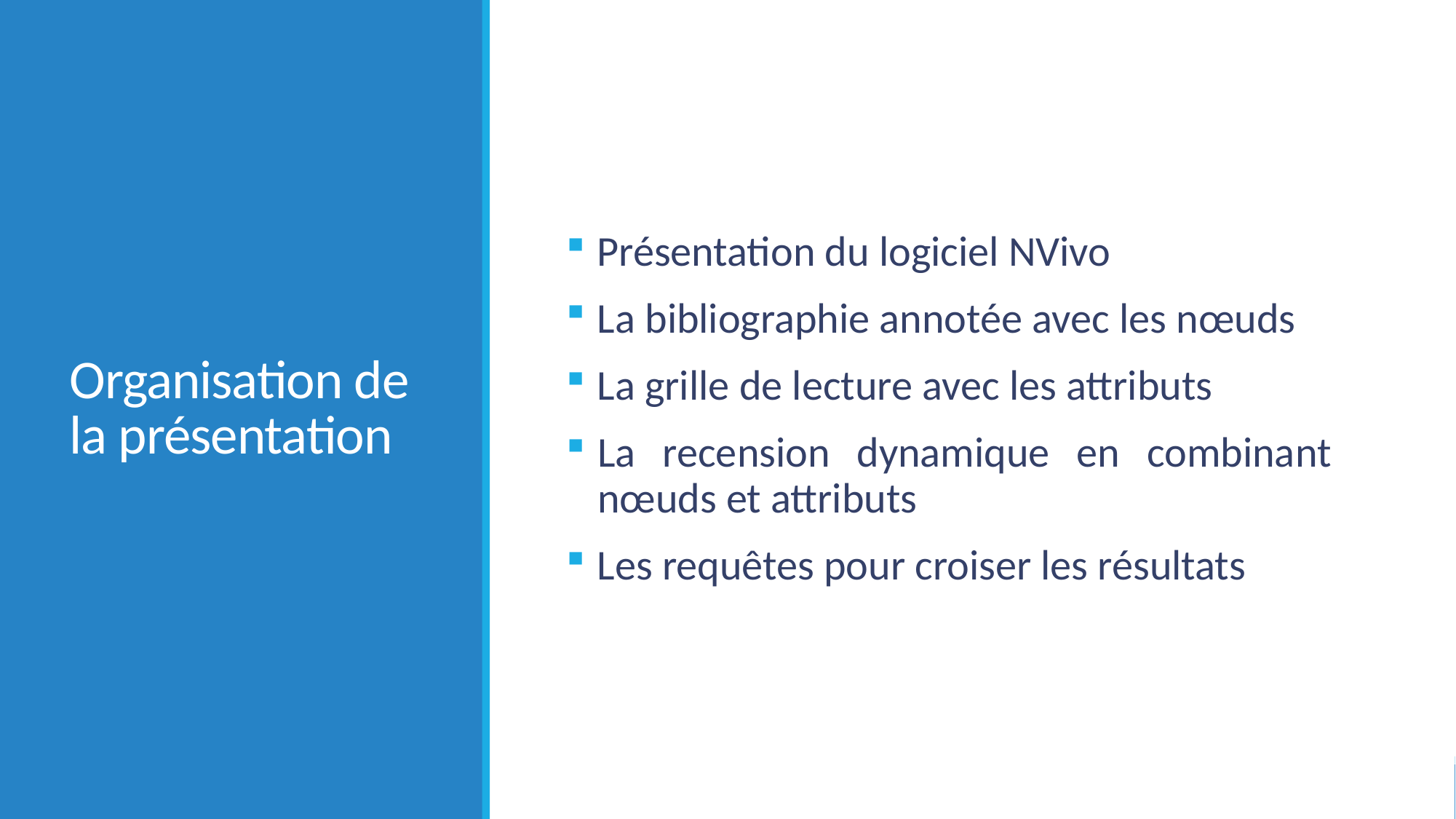

# Organisation de la présentation
 Présentation du logiciel NVivo
 La bibliographie annotée avec les nœuds
 La grille de lecture avec les attributs
La recension dynamique en combinant nœuds et attributs
 Les requêtes pour croiser les résultats